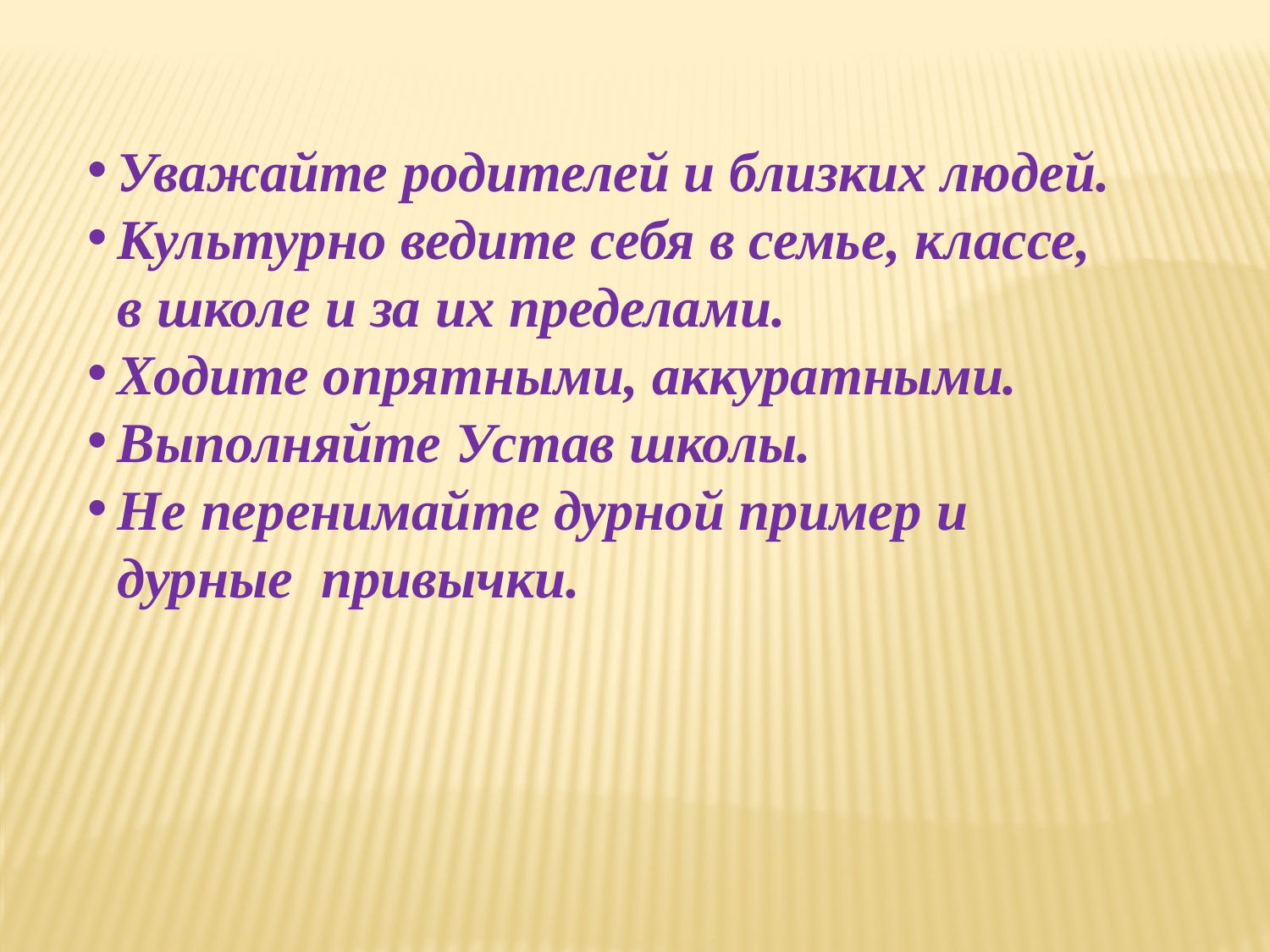

Уважайте родителей и близких людей.
Культурно ведите себя в семье, классе, в школе и за их пределами.
Ходите опрятными, аккуратными.
Выполняйте Устав школы.
Не перенимайте дурной пример и дурные  привычки.